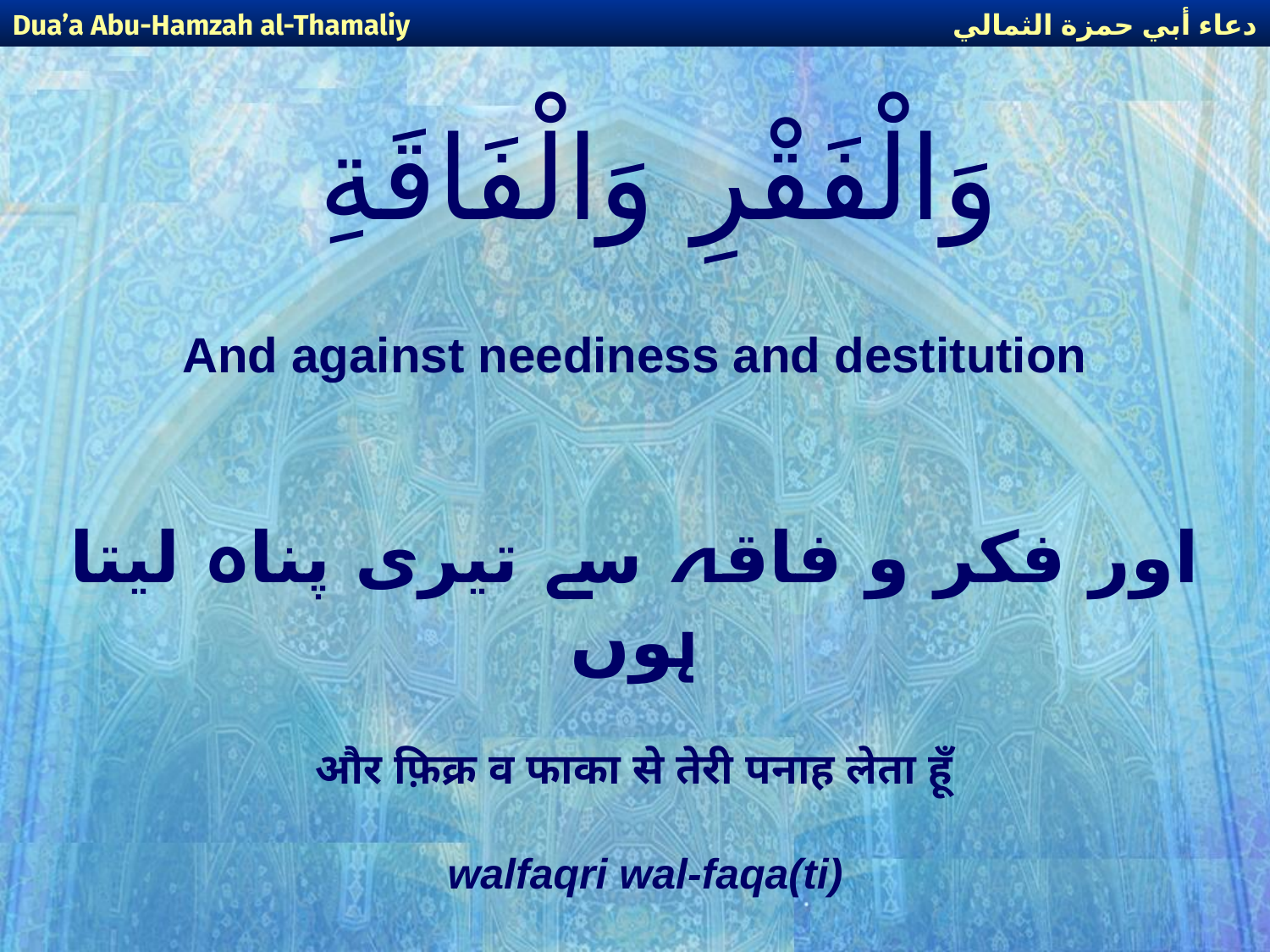

دعاء أبي حمزة الثمالي
Dua’a Abu-Hamzah al-Thamaliy
# وَالْفَقْرِ وَالْفَاقَةِ
And against neediness and destitution
اور فکر و فاقہ سے تیری پناہ لیتا ہوں
और फ़िक्र व फाका से तेरी पनाह लेता हूँ
walfaqri wal-faqa(ti)